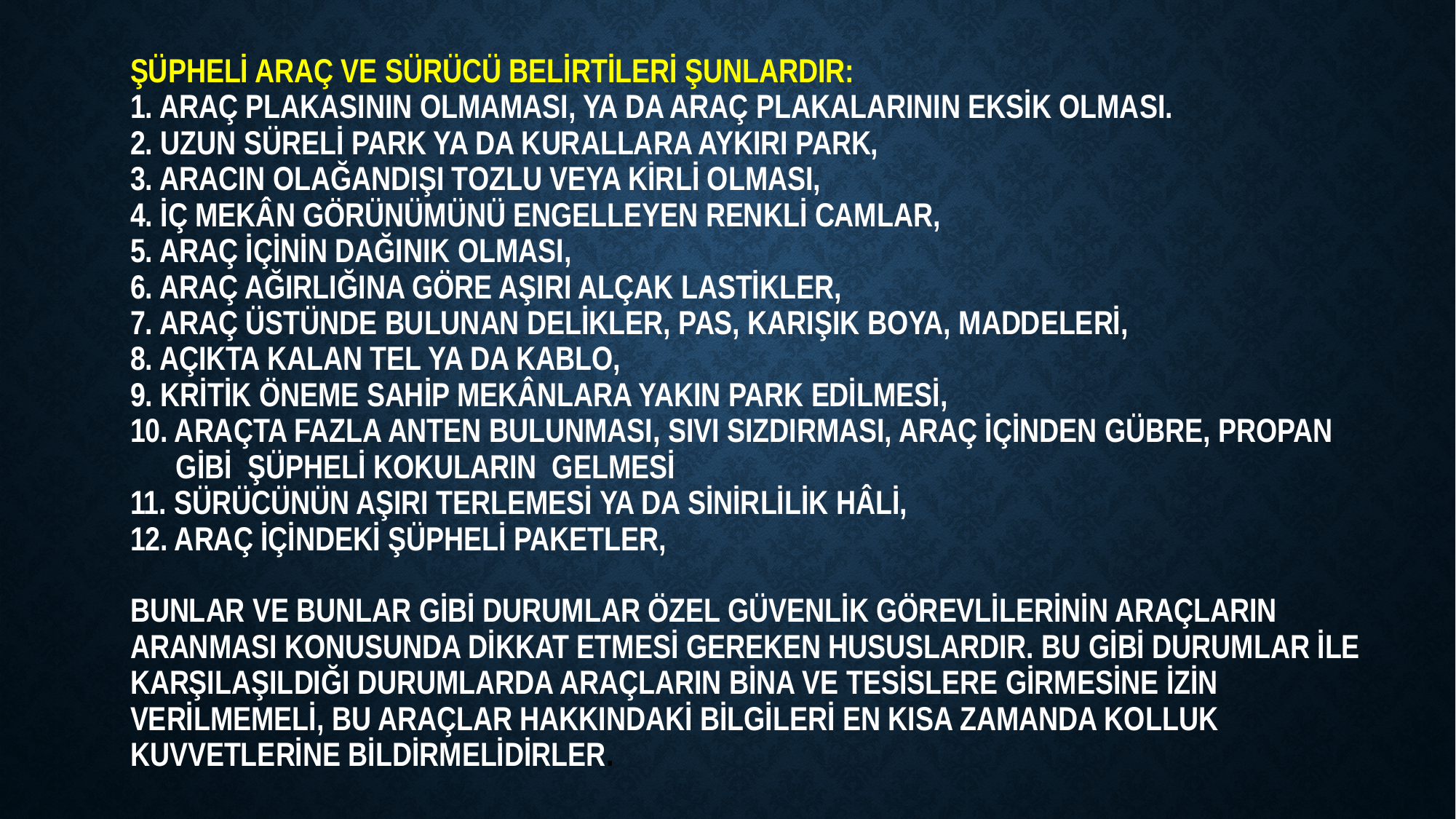

# Şüpheli araç ve sürücü belirtileri şunlardır:  1. Araç plakasının olmaması, ya da araç plakalarının eksik olması.   2. Uzun süreli park ya da kurallara aykırı park,  3. Aracın olağandışı tozlu veya kirli olması,  4. İç mekân görünümünü engelleyen renkli camlar,  5. Araç içinin dağınık olması,  6. Araç ağırlığına göre aşırı alçak lastikler,   7. Araç üstünde bulunan delikler, pas, karışık boya, maddeleri,  8. Açıkta kalan tel ya da kablo,  9. Kritik öneme sahip mekânlara yakın park edilmesi,  10. Araçta fazla anten bulunması, sıvı sızdırması, araç içinden gübre, propan gibi  şüpheli kokuların  gelmesi  11. Sürücünün aşırı terlemesi ya da sinirlilik hâli,  12. Araç içindeki şüpheli paketler,    Bunlar ve bunlar gibi durumlar özel güvenlik görevlilerinin araçların aranması konusunda dikkat etmesi gereken hususlardır. Bu gibi durumlar ile karşılaşıldığı durumlarda araçların bina ve tesislere girmesine izin verilmemeli, bu araçlar hakkındaki bilgileri en kısa zamanda kolluk kuvvetlerine bildirmelidirler.